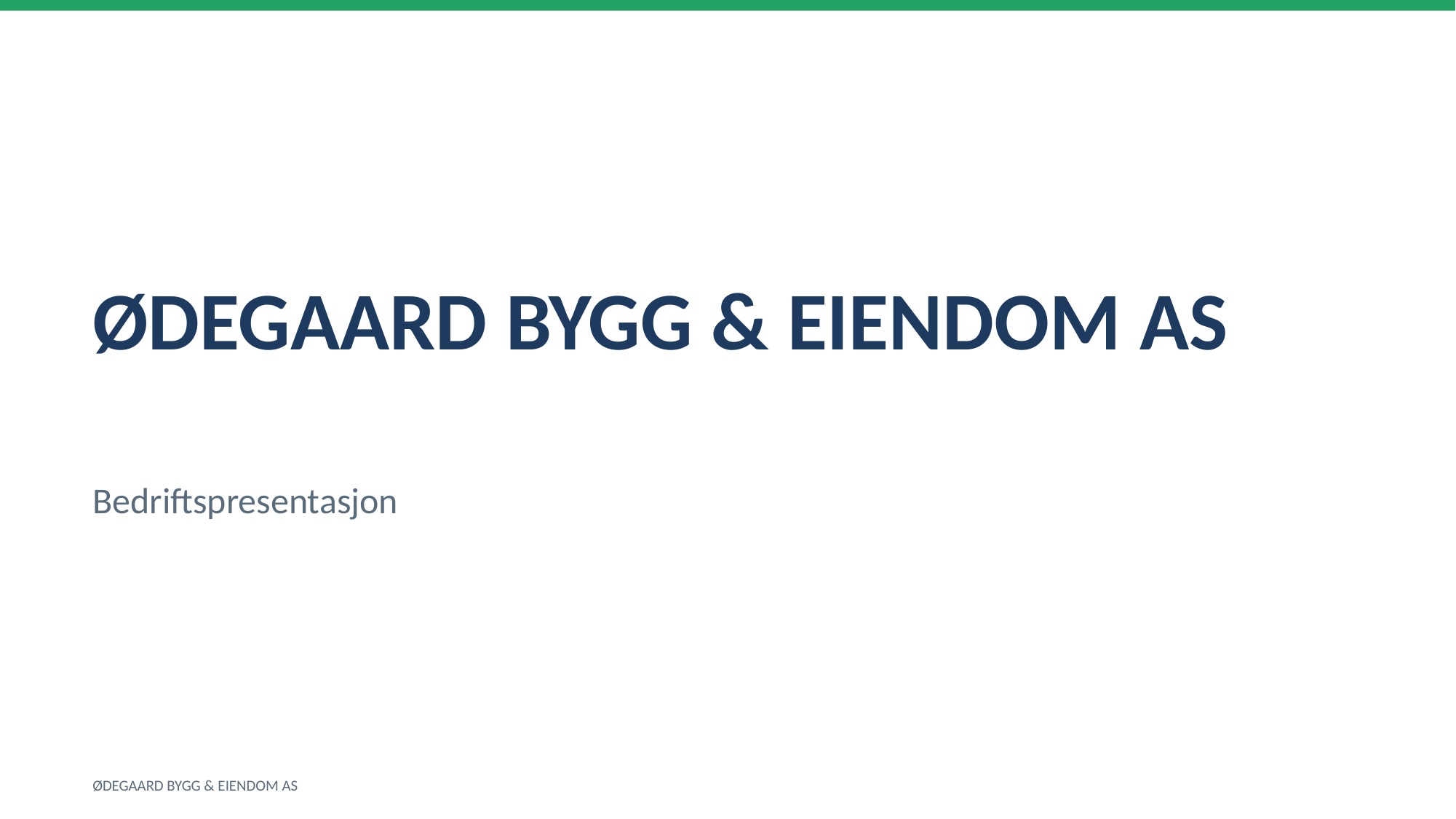

ØDEGAARD BYGG & EIENDOM AS
Bedriftspresentasjon
ØDEGAARD BYGG & EIENDOM AS